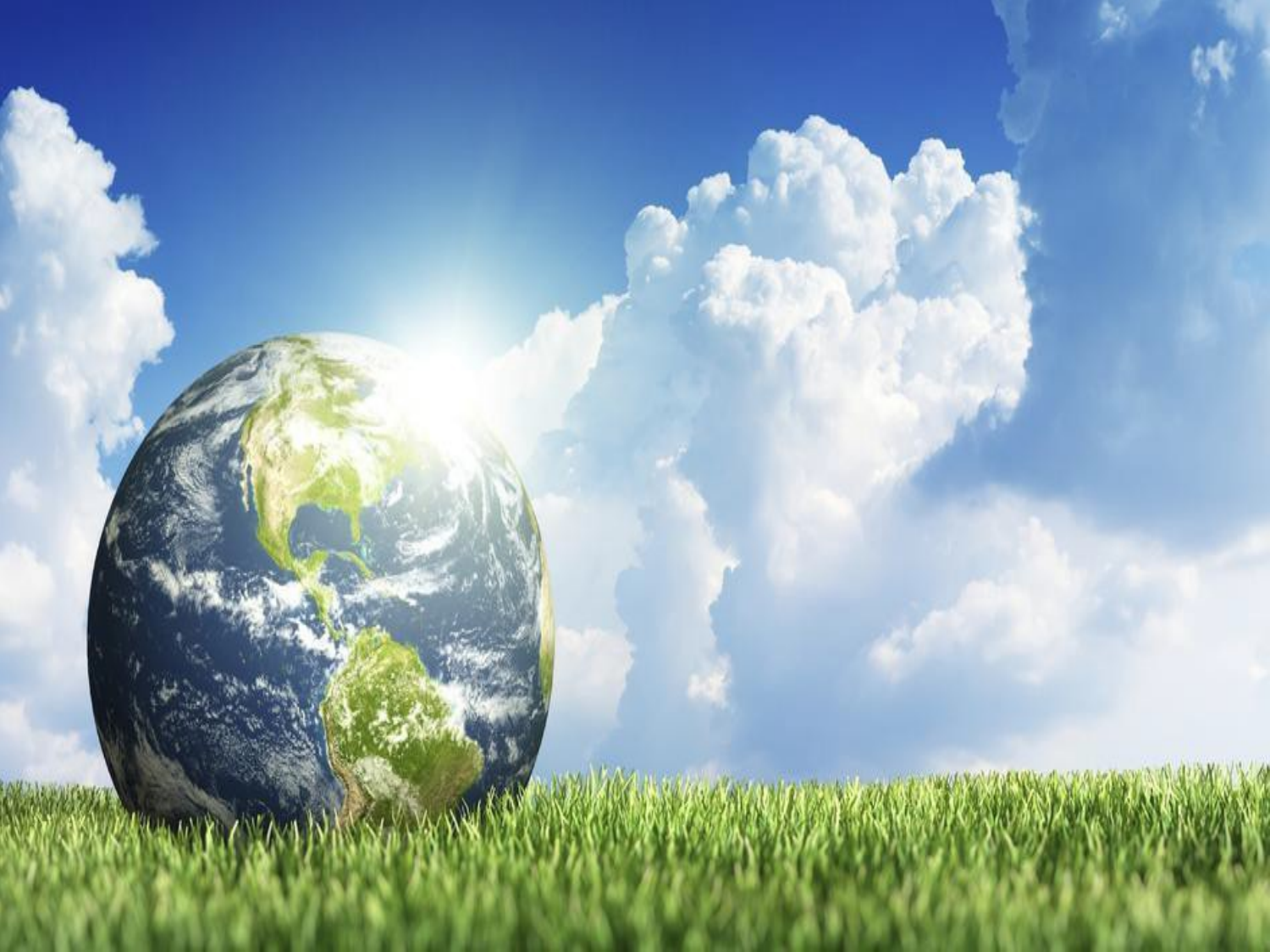

Girişimcinin Profesyonel İletişimi	Nuray EKİNCİ nry@nry.com.tr	8